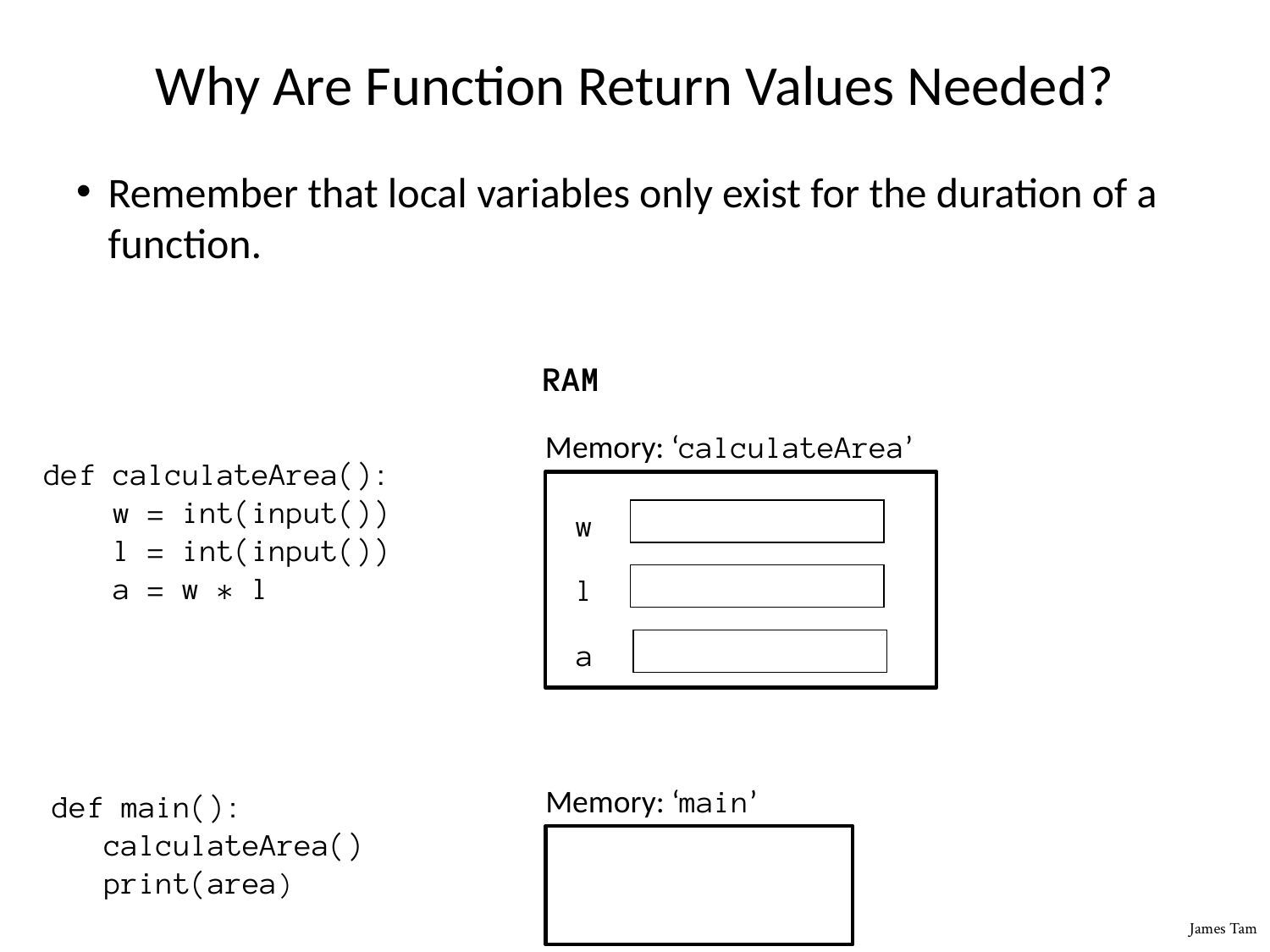

# Why Are Function Return Values Needed?
Remember that local variables only exist for the duration of a function.
RAM
Memory: ‘calculateArea’

w

l

a
def calculateArea():
    w = int(input())
    l = int(input())
    a = w * l
Memory: ‘main’

def main():
   calculateArea()
   print(area)